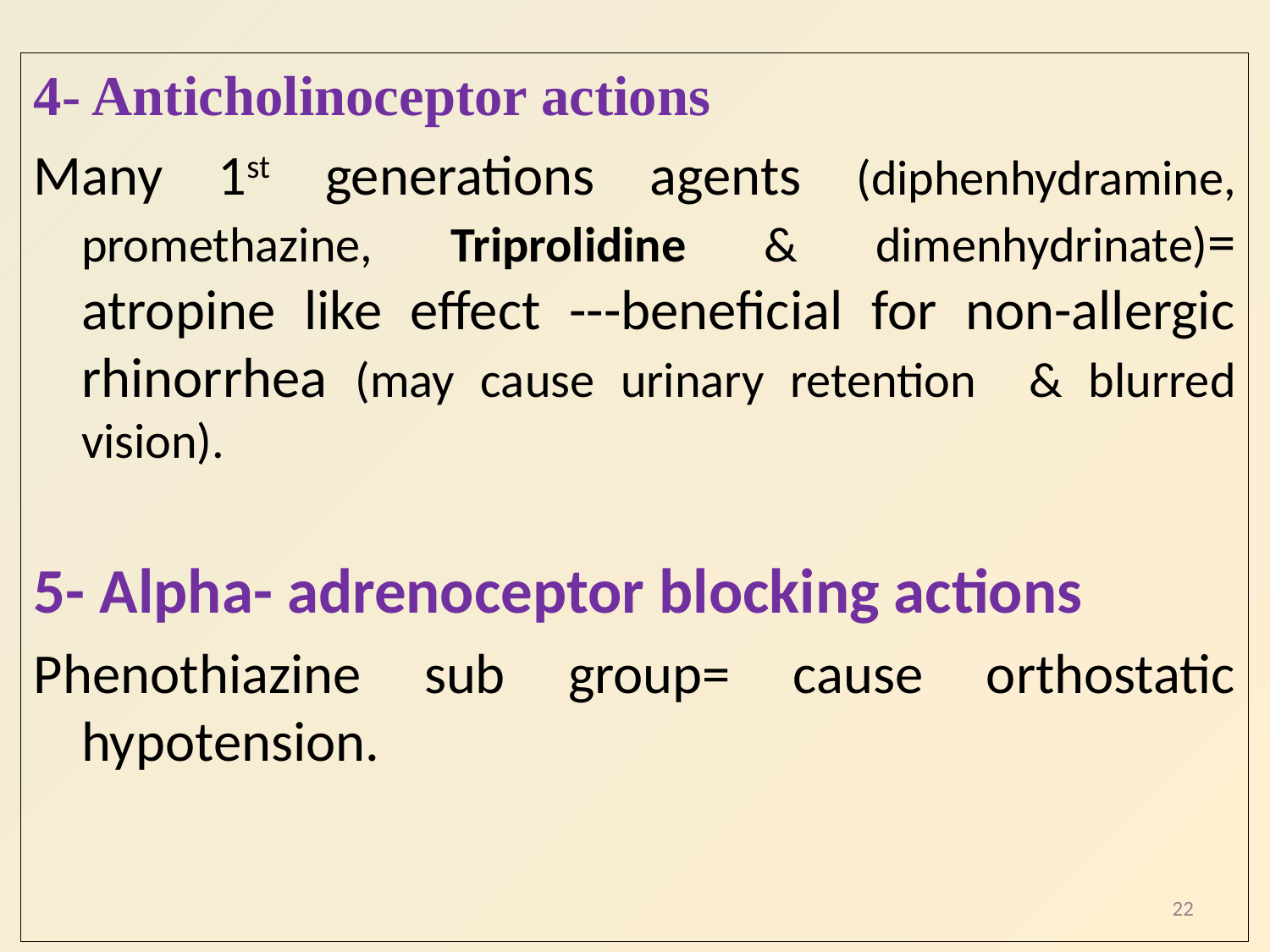

4- Anticholinoceptor actions
Many 1st generations agents (diphenhydramine, promethazine, Triprolidine & dimenhydrinate)= atropine like effect ---beneficial for non-allergic rhinorrhea (may cause urinary retention  & blurred vision).

5- Alpha- adrenoceptor blocking actions
Phenothiazine sub group= cause orthostatic hypotension.
22